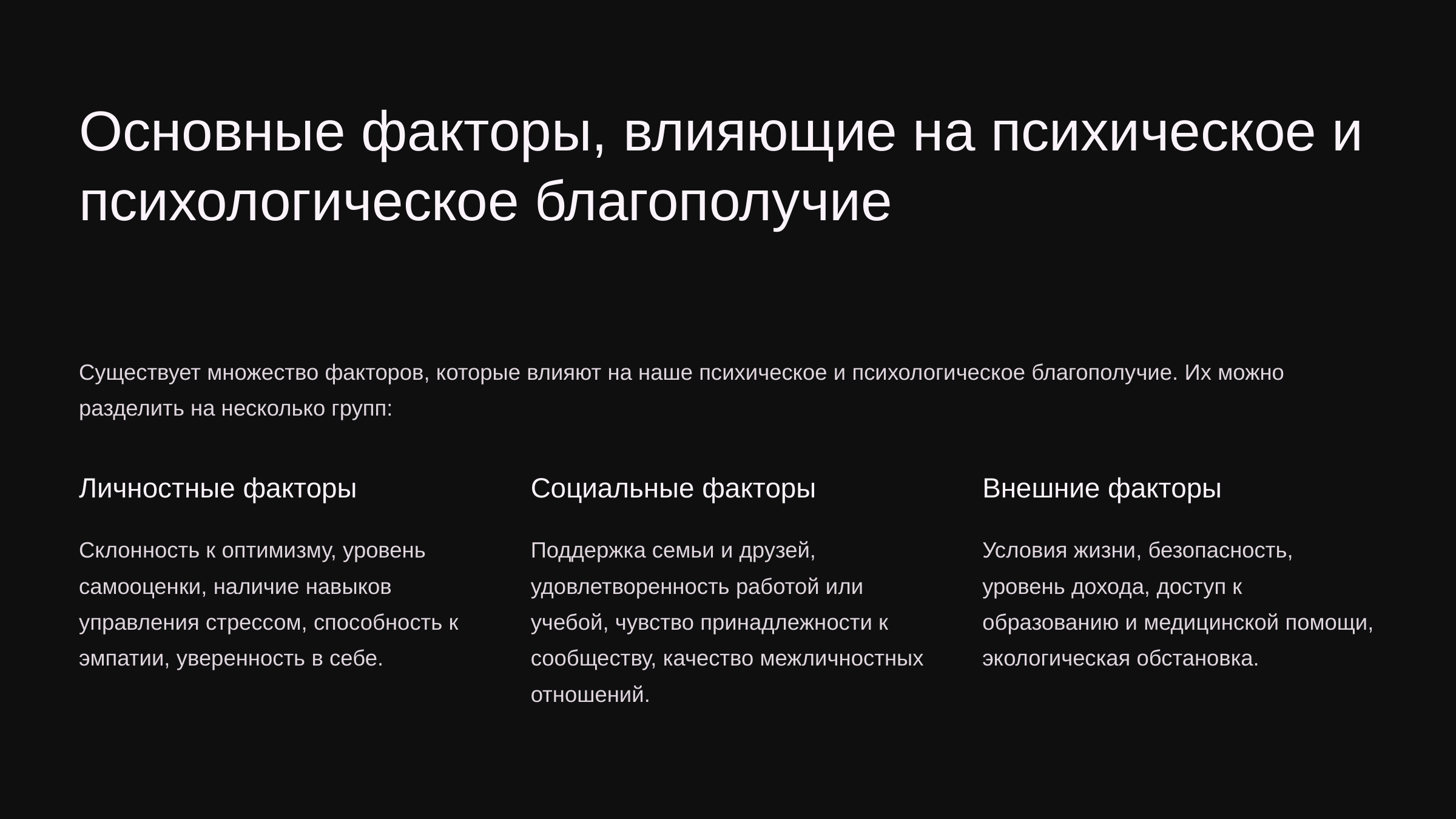

newUROKI.net
Основные факторы, влияющие на психическое и психологическое благополучие
Существует множество факторов, которые влияют на наше психическое и психологическое благополучие. Их можно разделить на несколько групп:
Личностные факторы
Социальные факторы
Внешние факторы
Склонность к оптимизму, уровень самооценки, наличие навыков управления стрессом, способность к эмпатии, уверенность в себе.
Поддержка семьи и друзей, удовлетворенность работой или учебой, чувство принадлежности к сообществу, качество межличностных отношений.
Условия жизни, безопасность, уровень дохода, доступ к образованию и медицинской помощи, экологическая обстановка.